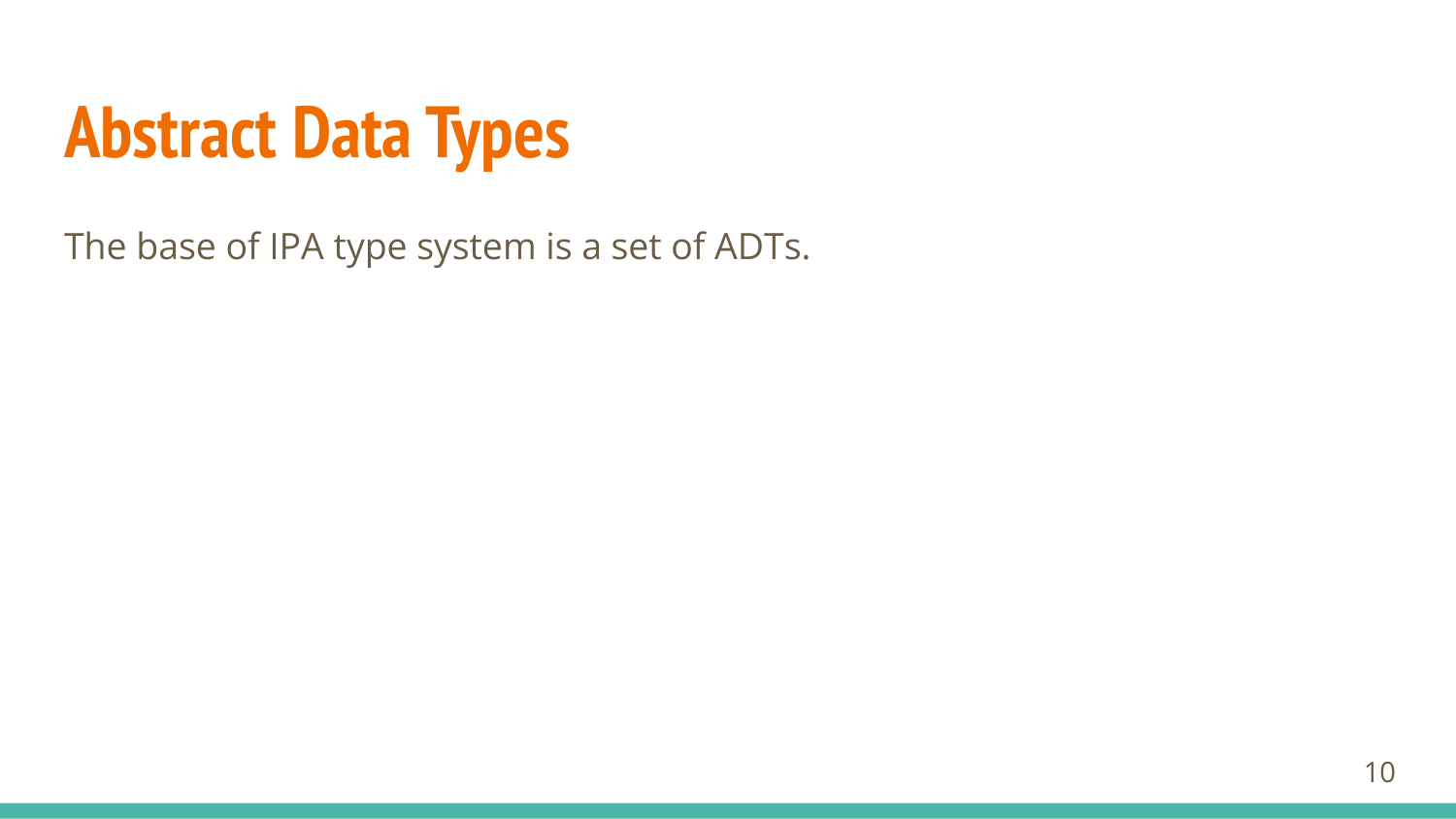

# Abstract Data Types
The base of IPA type system is a set of ADTs.
10